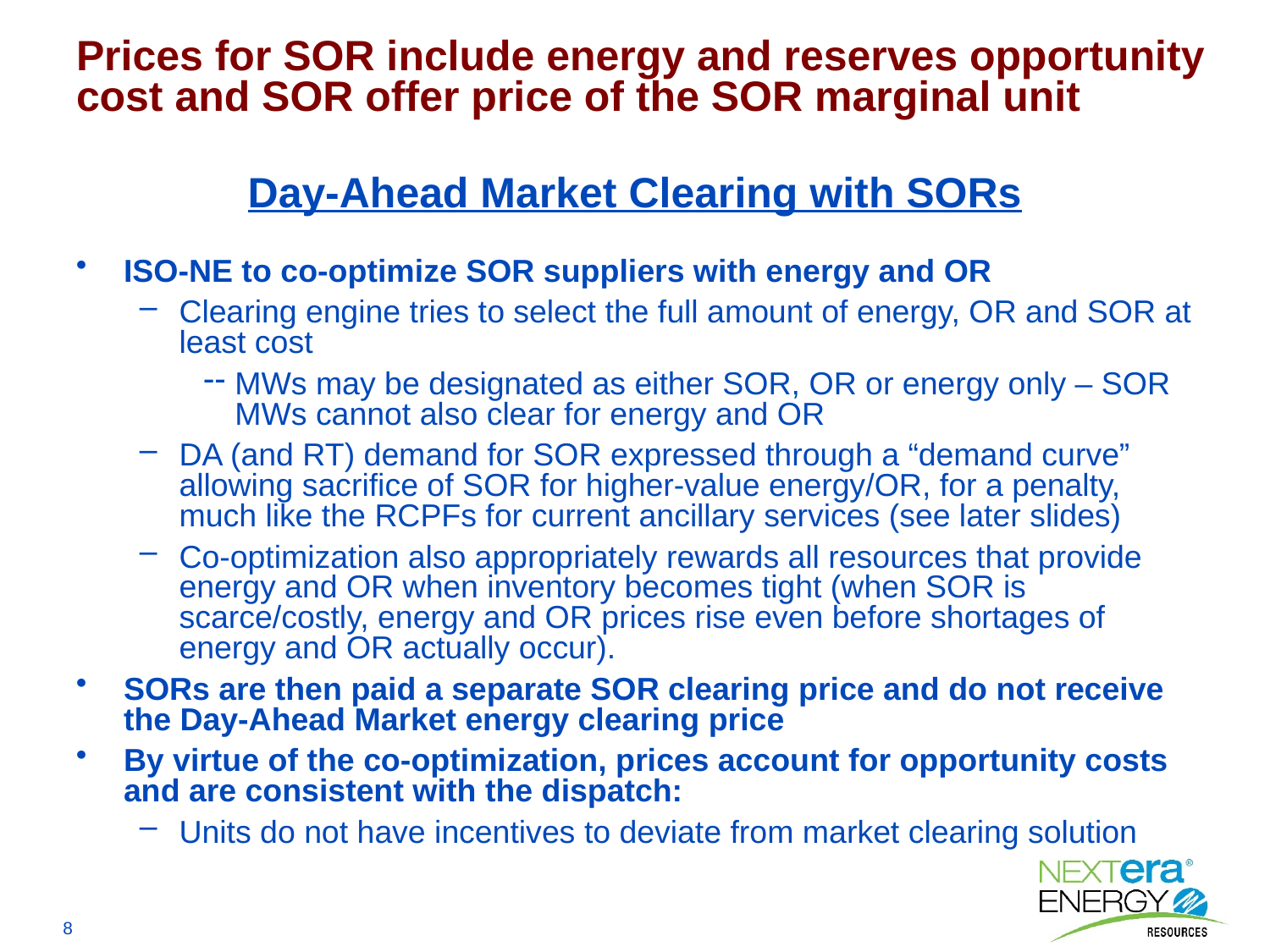

Prices for SOR include energy and reserves opportunity cost and SOR offer price of the SOR marginal unit
# Day-Ahead Market Clearing with SORs
ISO-NE to co-optimize SOR suppliers with energy and OR
Clearing engine tries to select the full amount of energy, OR and SOR at least cost
MWs may be designated as either SOR, OR or energy only – SOR MWs cannot also clear for energy and OR
DA (and RT) demand for SOR expressed through a “demand curve” allowing sacrifice of SOR for higher-value energy/OR, for a penalty, much like the RCPFs for current ancillary services (see later slides)
Co-optimization also appropriately rewards all resources that provide energy and OR when inventory becomes tight (when SOR is scarce/costly, energy and OR prices rise even before shortages of energy and OR actually occur).
SORs are then paid a separate SOR clearing price and do not receive the Day-Ahead Market energy clearing price
By virtue of the co-optimization, prices account for opportunity costs and are consistent with the dispatch:
Units do not have incentives to deviate from market clearing solution